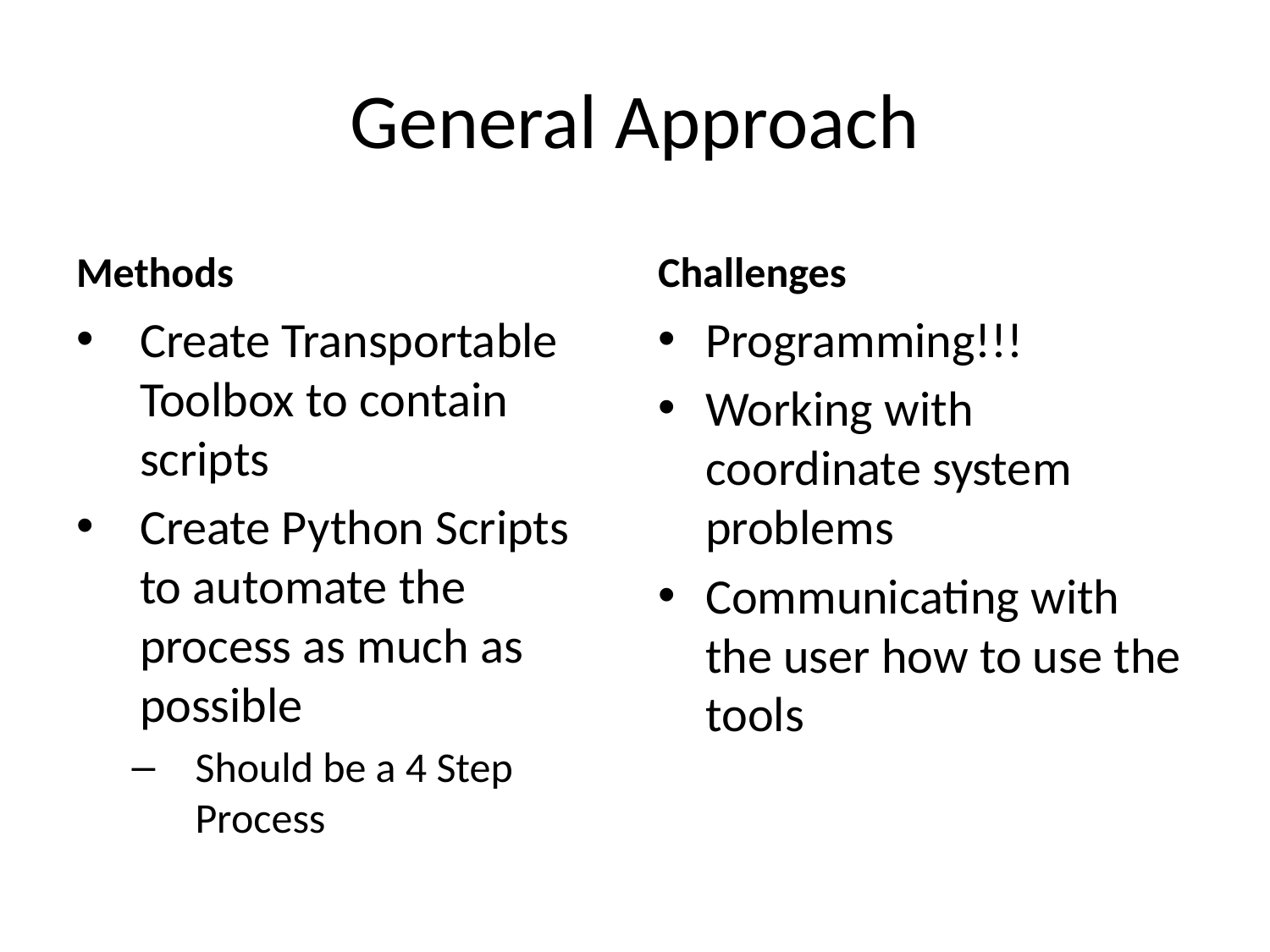

# General Approach
Methods
Challenges
Create Transportable Toolbox to contain scripts
Create Python Scripts to automate the process as much as possible
Should be a 4 Step Process

Programming!!!
Working with coordinate system problems
Communicating with the user how to use the tools